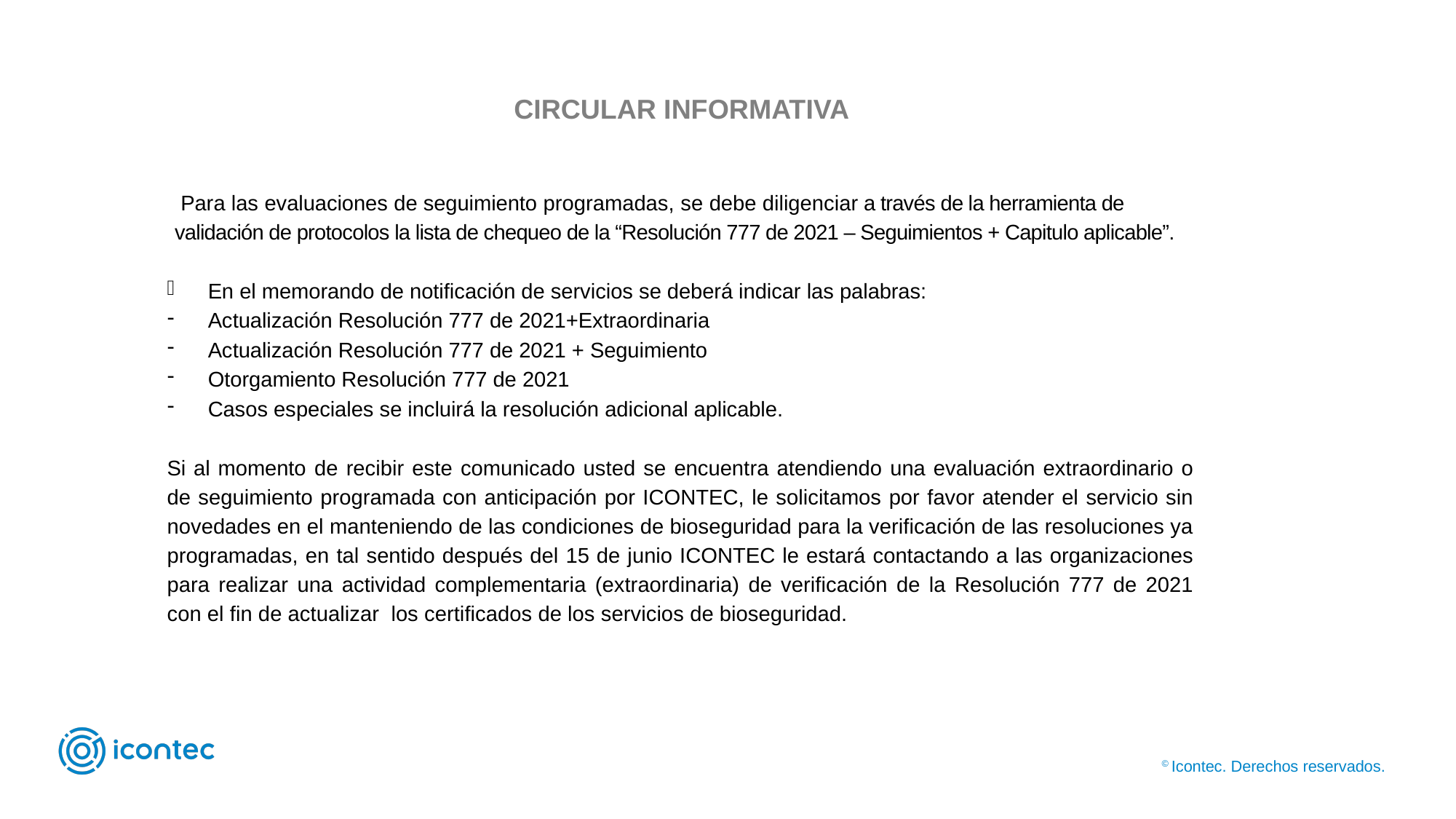

CIRCULAR INFORMATIVA
 Para las evaluaciones de seguimiento programadas, se debe diligenciar a través de la herramienta de validación de protocolos la lista de chequeo de la “Resolución 777 de 2021 – Seguimientos + Capitulo aplicable”.

En el memorando de notificación de servicios se deberá indicar las palabras:
Actualización Resolución 777 de 2021+Extraordinaria
Actualización Resolución 777 de 2021 + Seguimiento
Otorgamiento Resolución 777 de 2021
Casos especiales se incluirá la resolución adicional aplicable.

Si al momento de recibir este comunicado usted se encuentra atendiendo una evaluación extraordinario o de seguimiento programada con anticipación por ICONTEC, le solicitamos por favor atender el servicio sin novedades en el manteniendo de las condiciones de bioseguridad para la verificación de las resoluciones ya programadas, en tal sentido después del 15 de junio ICONTEC le estará contactando a las organizaciones para realizar una actividad complementaria (extraordinaria) de verificación de la Resolución 777 de 2021 con el fin de actualizar  los certificados de los servicios de bioseguridad.